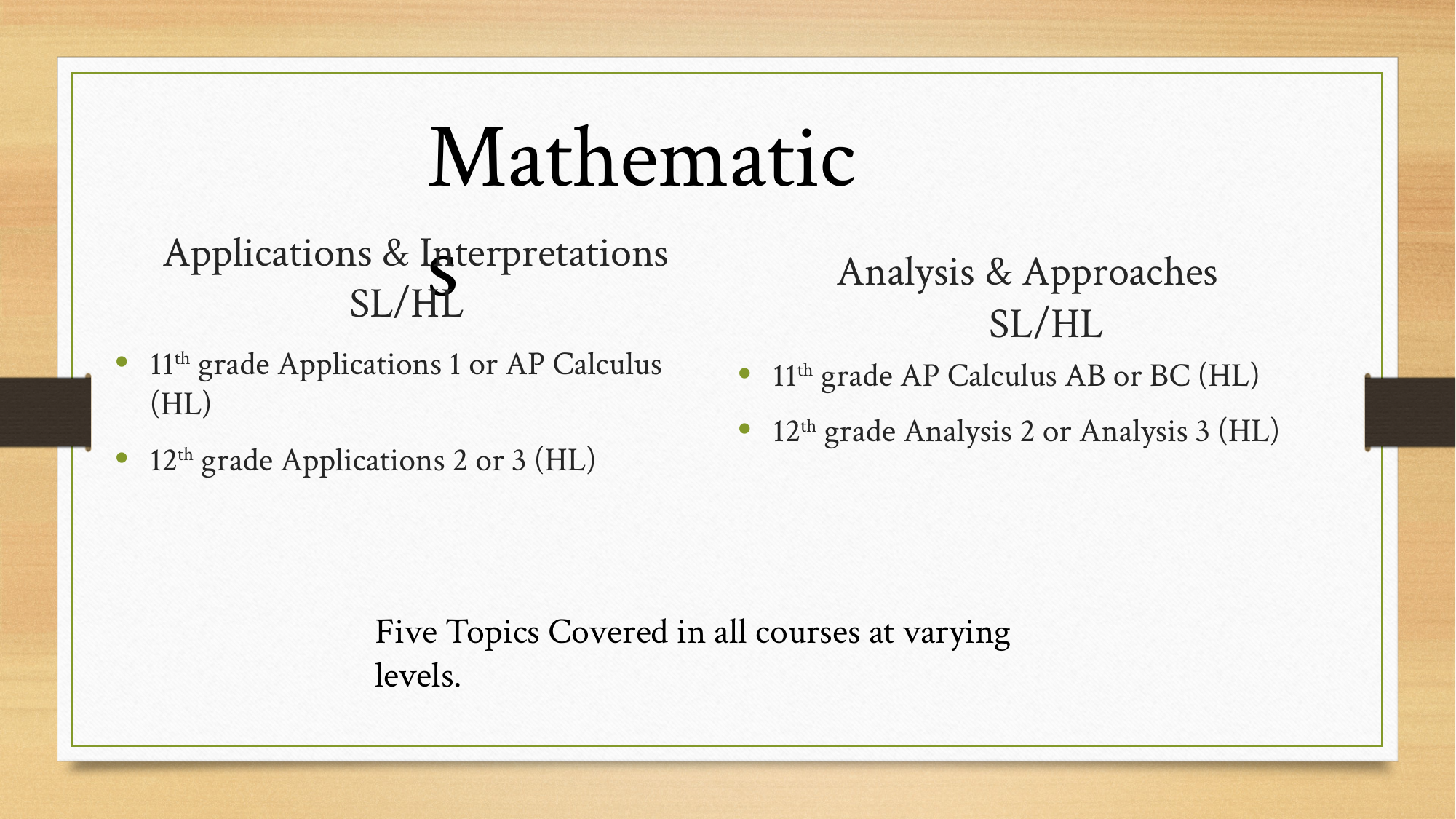

Mathematics
Applications & Interpretations SL/HL
11th grade Applications 1 or AP Calculus (HL)
12th grade Applications 2 or 3 (HL)

Analysis & Approaches
     SL/HL
11th grade AP Calculus AB or BC (HL)
12th grade Analysis 2 or Analysis 3 (HL)

Five Topics Covered in all courses at varying levels.